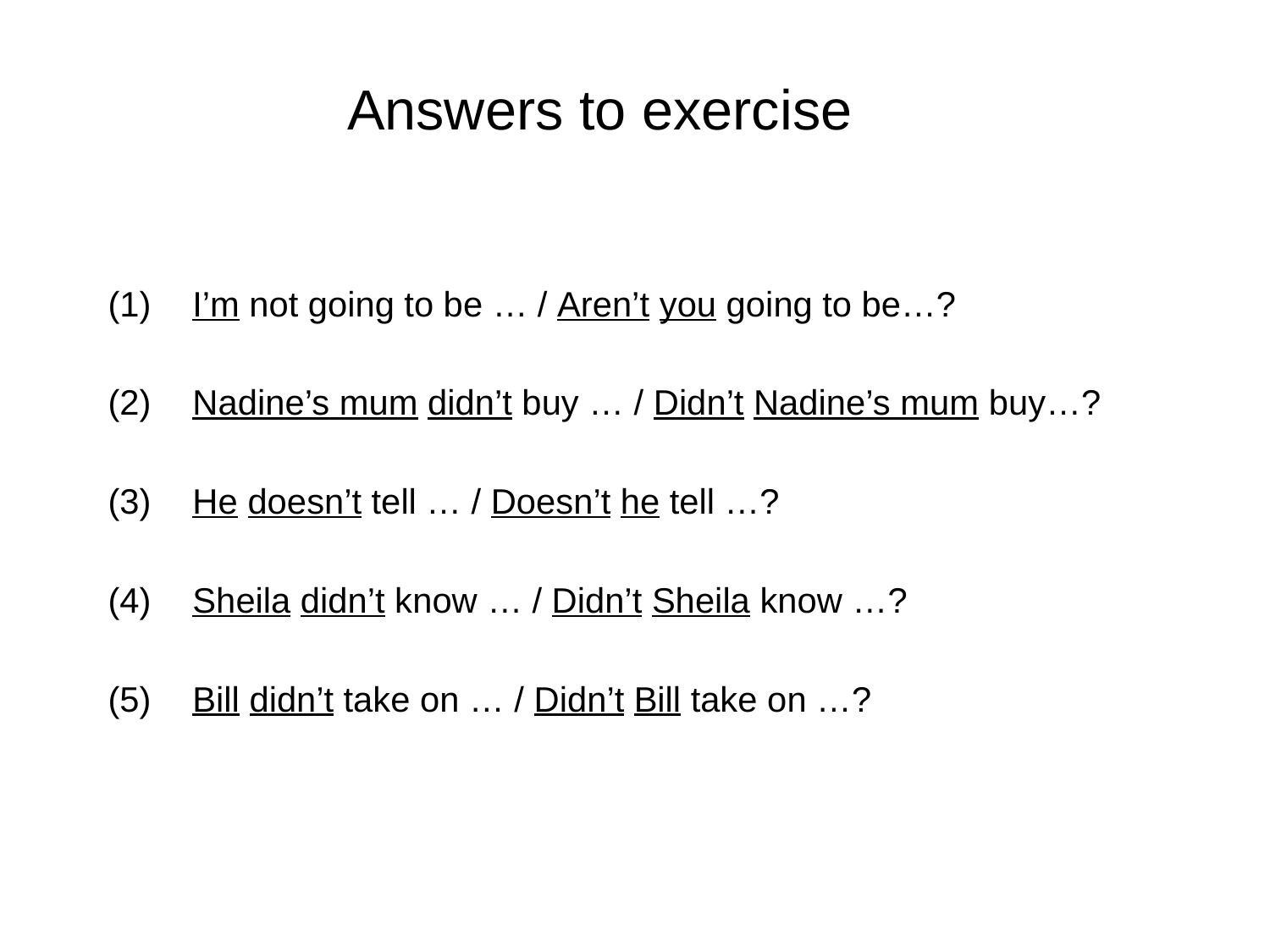

# Answers to exercise
I’m not going to be … / Aren’t you going to be…?

Nadine’s mum didn’t buy … / Didn’t Nadine’s mum buy…?

He doesn’t tell … / Doesn’t he tell …?

Sheila didn’t know … / Didn’t Sheila know …?

Bill didn’t take on … / Didn’t Bill take on …?